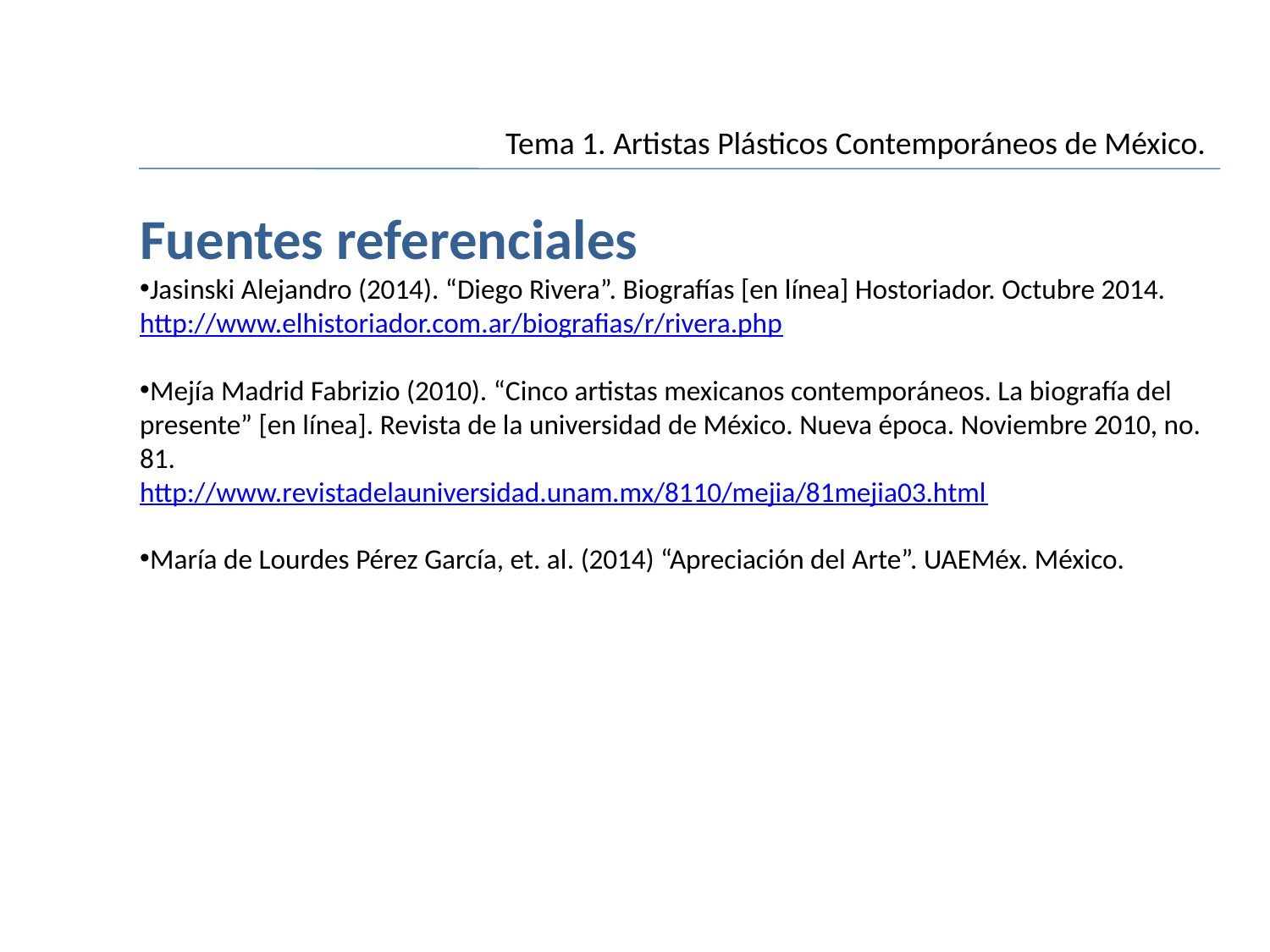

Tema 1. Artistas Plásticos Contemporáneos de México.
Fuentes referenciales
Jasinski Alejandro (2014). “Diego Rivera”. Biografías [en línea] Hostoriador. Octubre 2014.
http://www.elhistoriador.com.ar/biografias/r/rivera.php

Mejía Madrid Fabrizio (2010). “Cinco artistas mexicanos contemporáneos. La biografía del presente” [en línea]. Revista de la universidad de México. Nueva época. Noviembre 2010, no. 81.
http://www.revistadelauniversidad.unam.mx/8110/mejia/81mejia03.html

María de Lourdes Pérez García, et. al. (2014) “Apreciación del Arte”. UAEMéx. México.